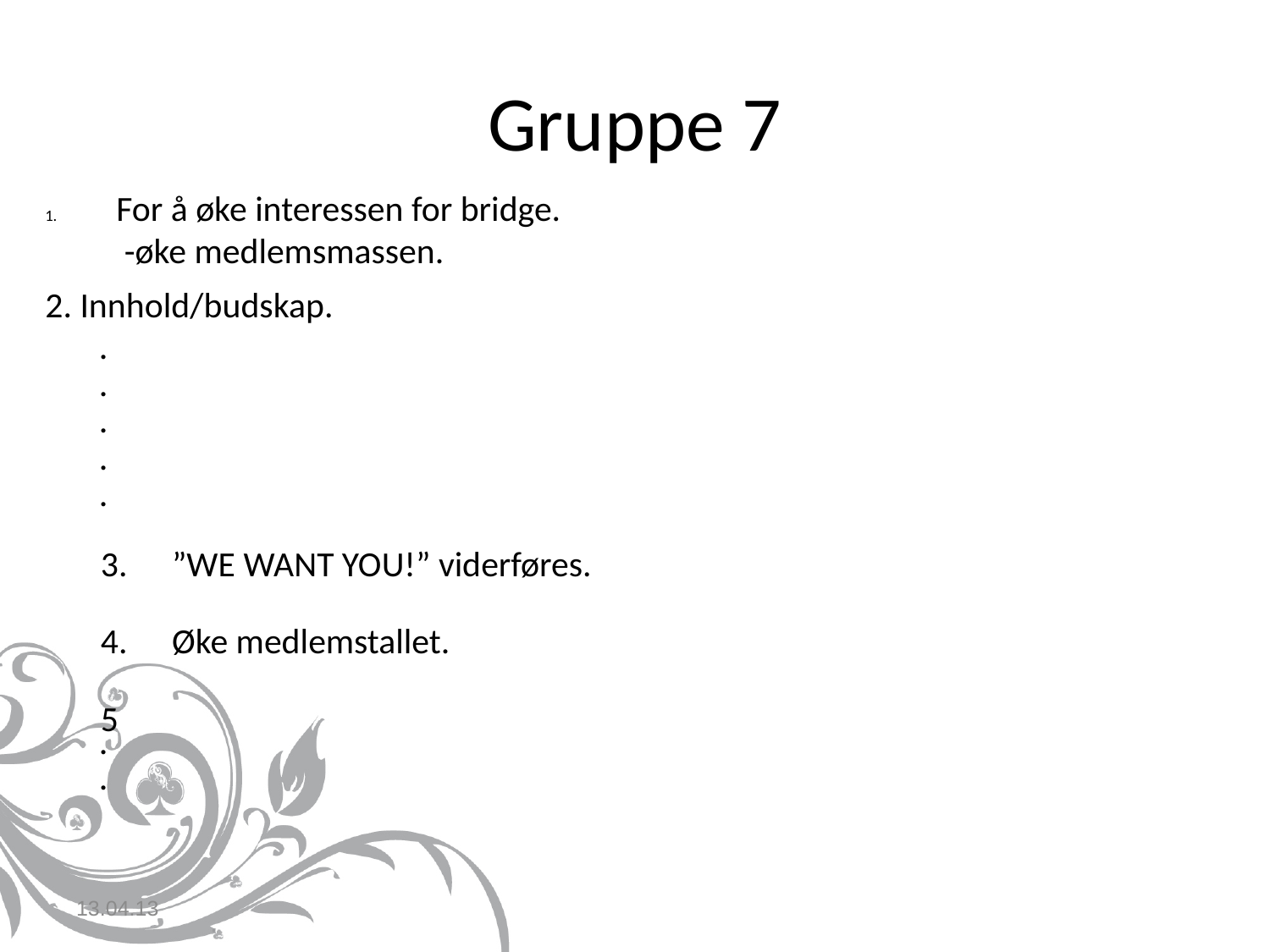

# Gruppe 7
For å øke interessen for bridge.
 -øke medlemsmassen.
2. Innhold/budskap.
Fadderturneringer/ordninger.
Grunnkurs og videregående kursutdanning.
Ufarliggjøre bridgen.
Få bort myter(ikke vanskelig/farlig-gubbesport)
Helgekurs.
3.	”WE WANT YOU!” viderføres.
4.	Øke medlemstallet.
5
 Lynkurs på Powerpoint og annet materiell.
Gode tips fra NBF.

13.04.13